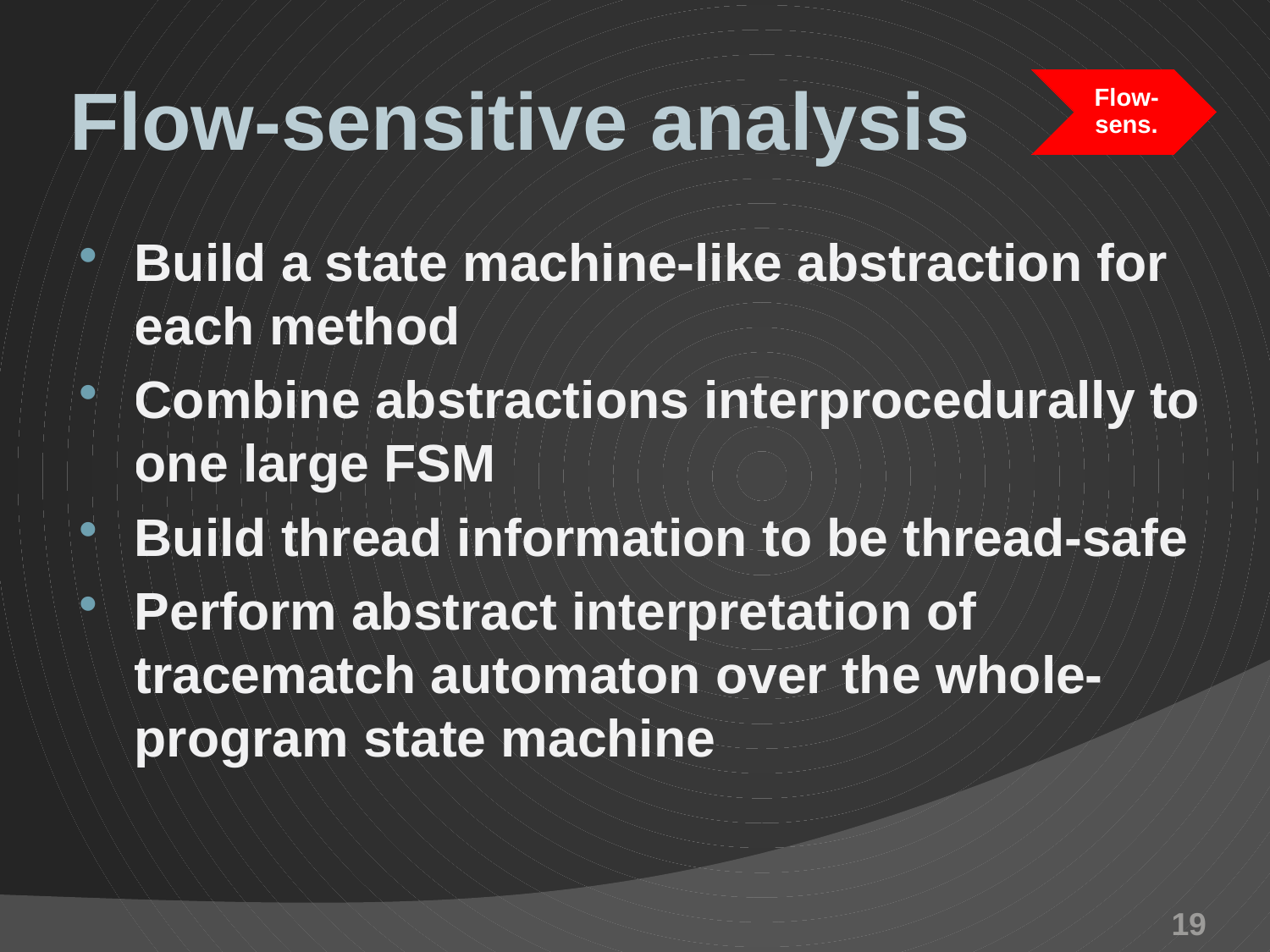

# Flow-sensitive analysis

Flow-sens.
Build a state machine-like abstraction for each method
Combine abstractions interprocedurally to one large FSM
Build thread information to be thread-safe
Perform abstract interpretation of tracematch automaton over the whole-program state machine
19